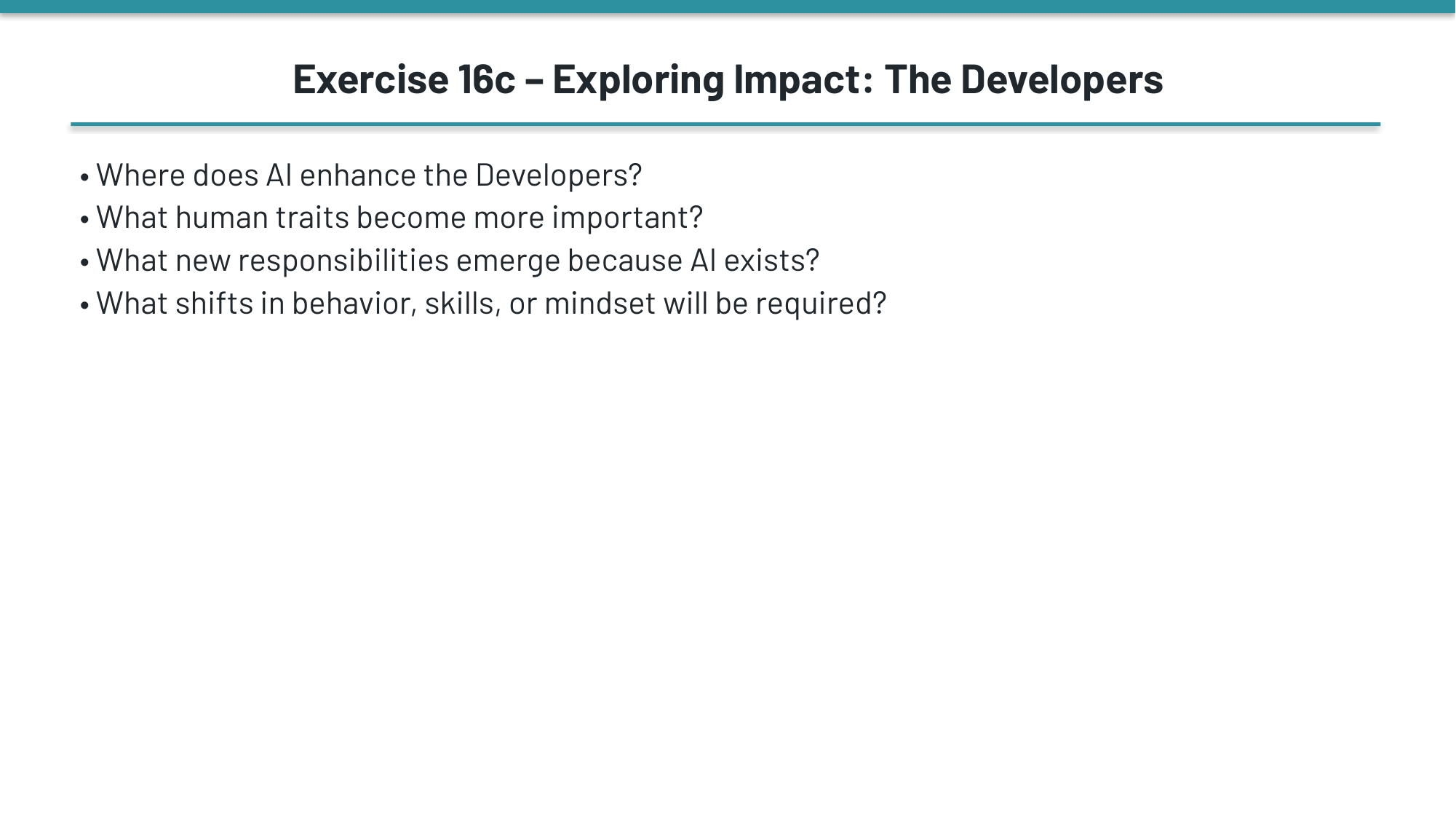

Exercise 16c – Exploring Impact: The Developers

• Where does AI enhance the Developers?
• What human traits become more important?
• What new responsibilities emerge because AI exists?
• What shifts in behavior, skills, or mindset will be required?